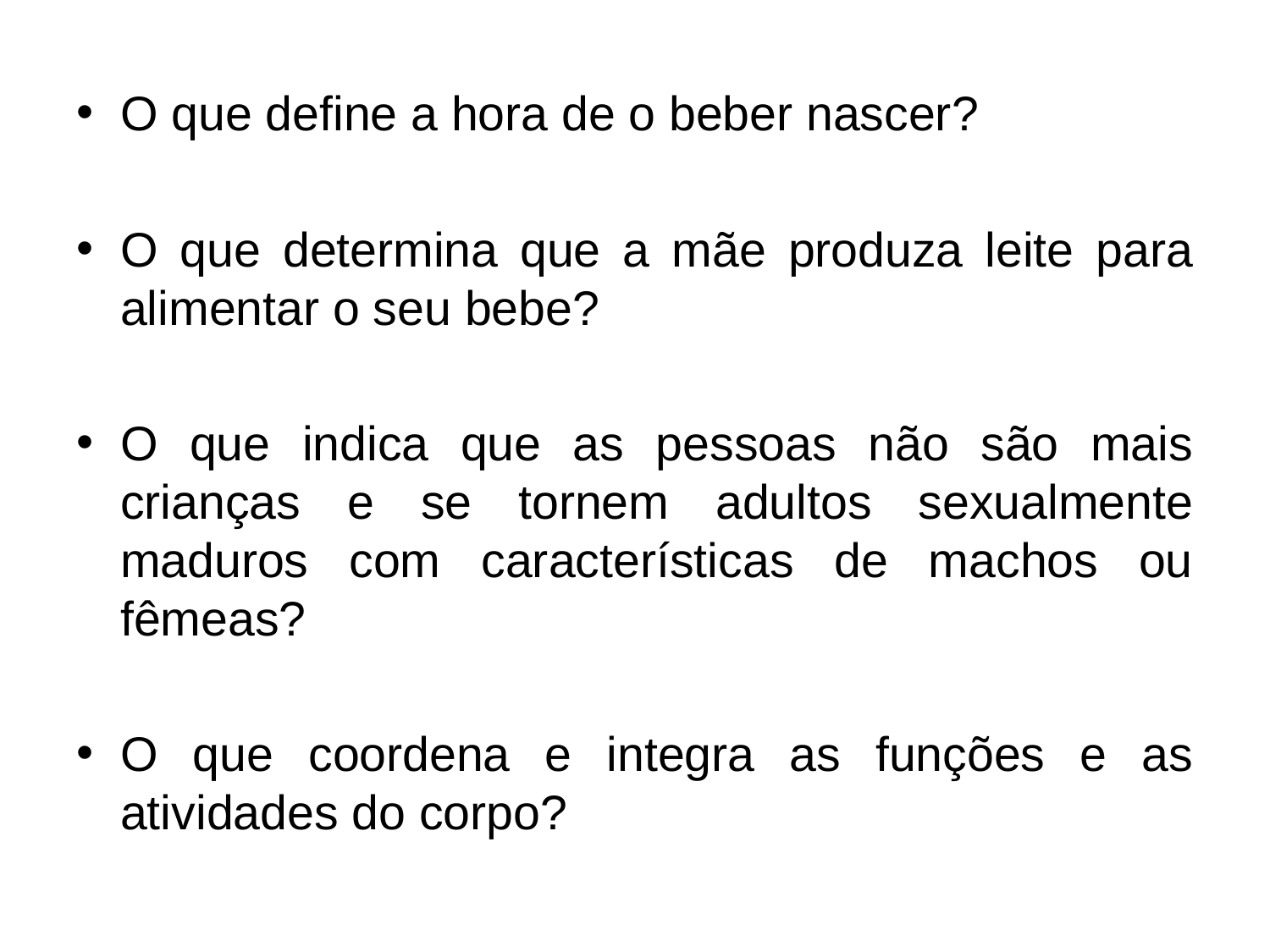

O que define a hora de o beber nascer?

O que determina que a mãe produza leite para alimentar o seu bebe?

O que indica que as pessoas não são mais crianças e se tornem adultos sexualmente maduros com características de machos ou fêmeas?

O que coordena e integra as funções e as atividades do corpo?